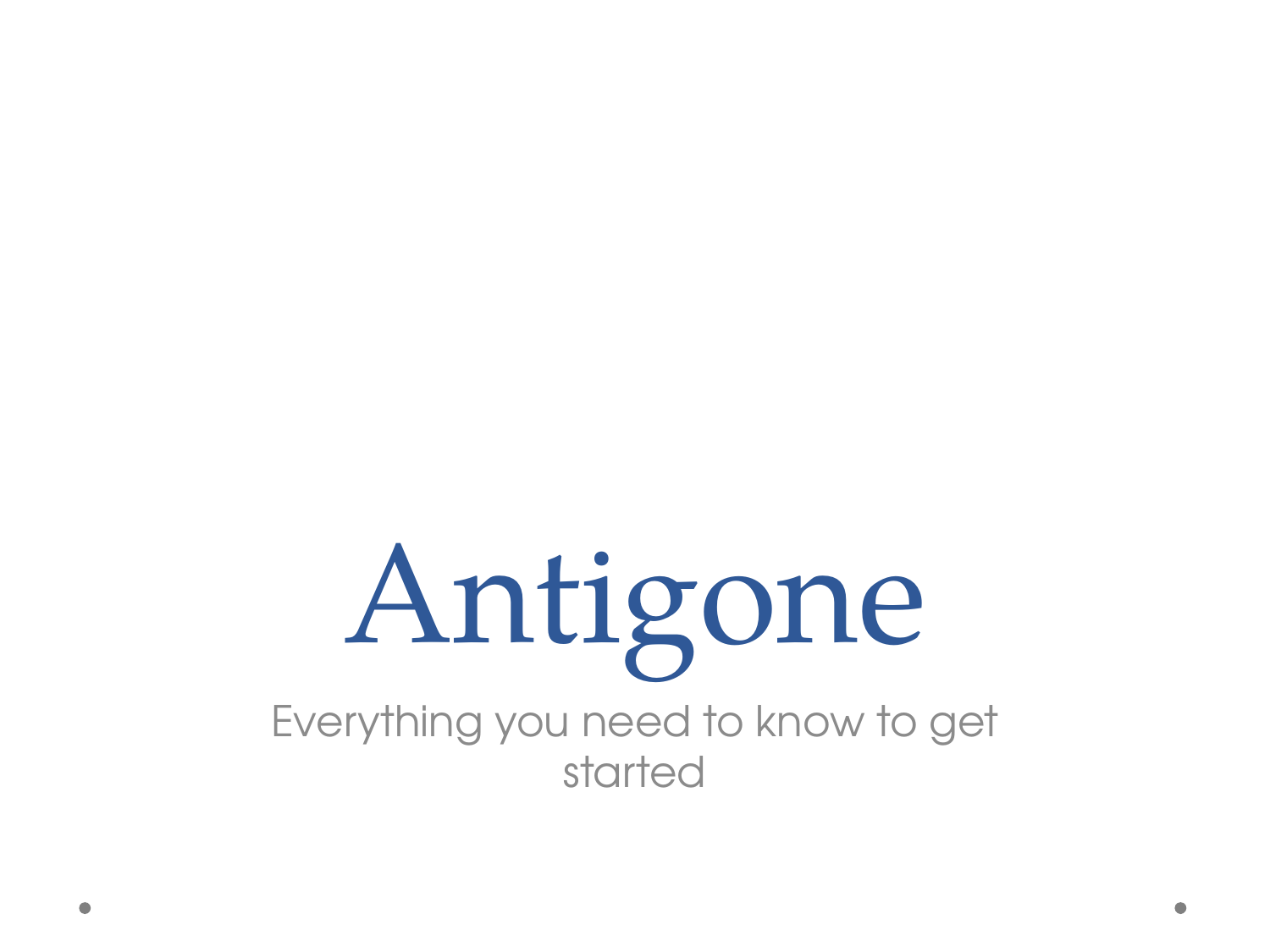

# Antigone
Everything you need to know to get started